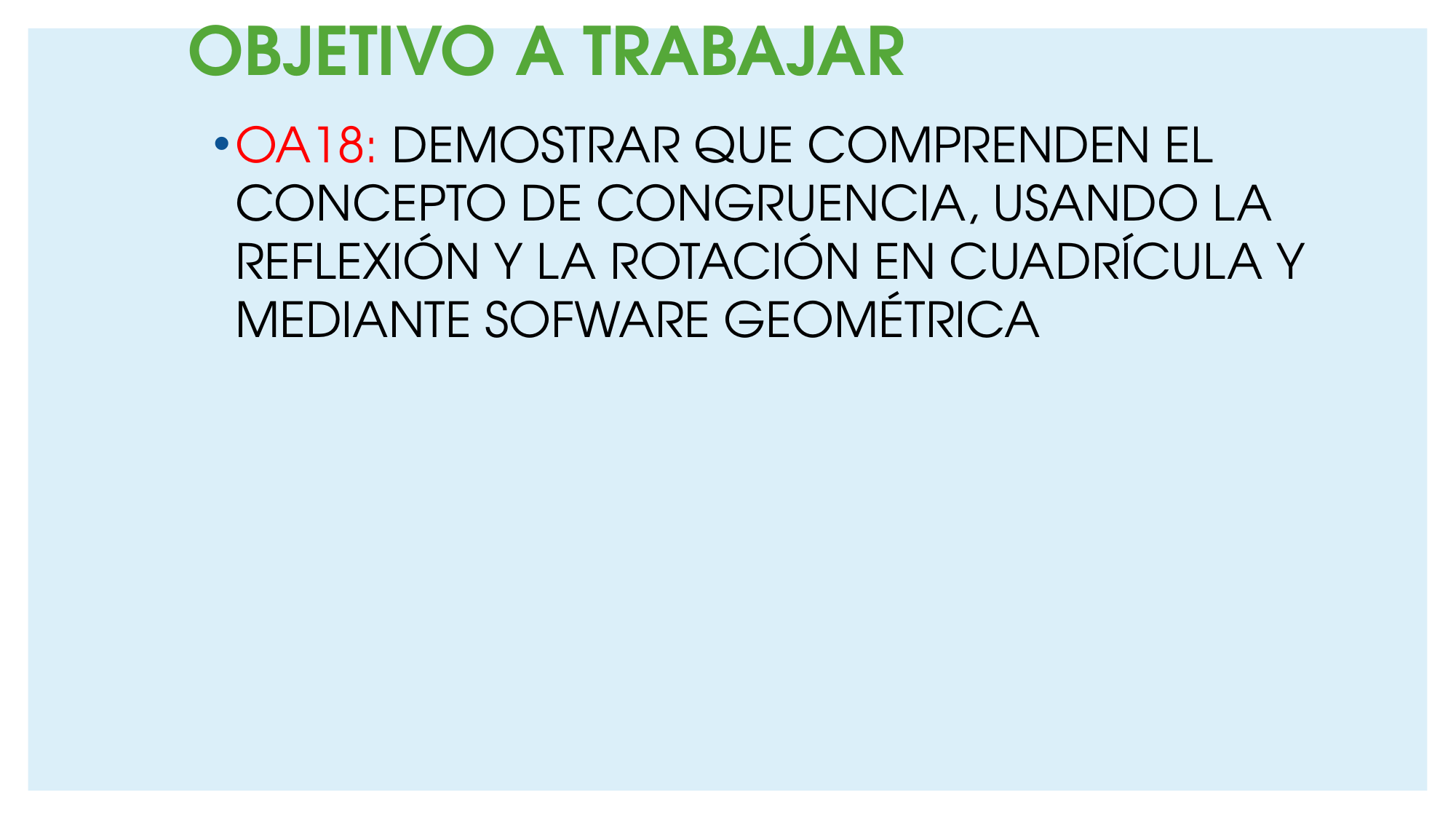

# OBJETIVO A TRABAJAR
OA18: DEMOSTRAR QUE COMPRENDEN EL CONCEPTO DE CONGRUENCIA, USANDO LA REFLEXIÓN Y LA ROTACIÓN EN CUADRÍCULA Y MEDIANTE SOFWARE GEOMÉTRICA